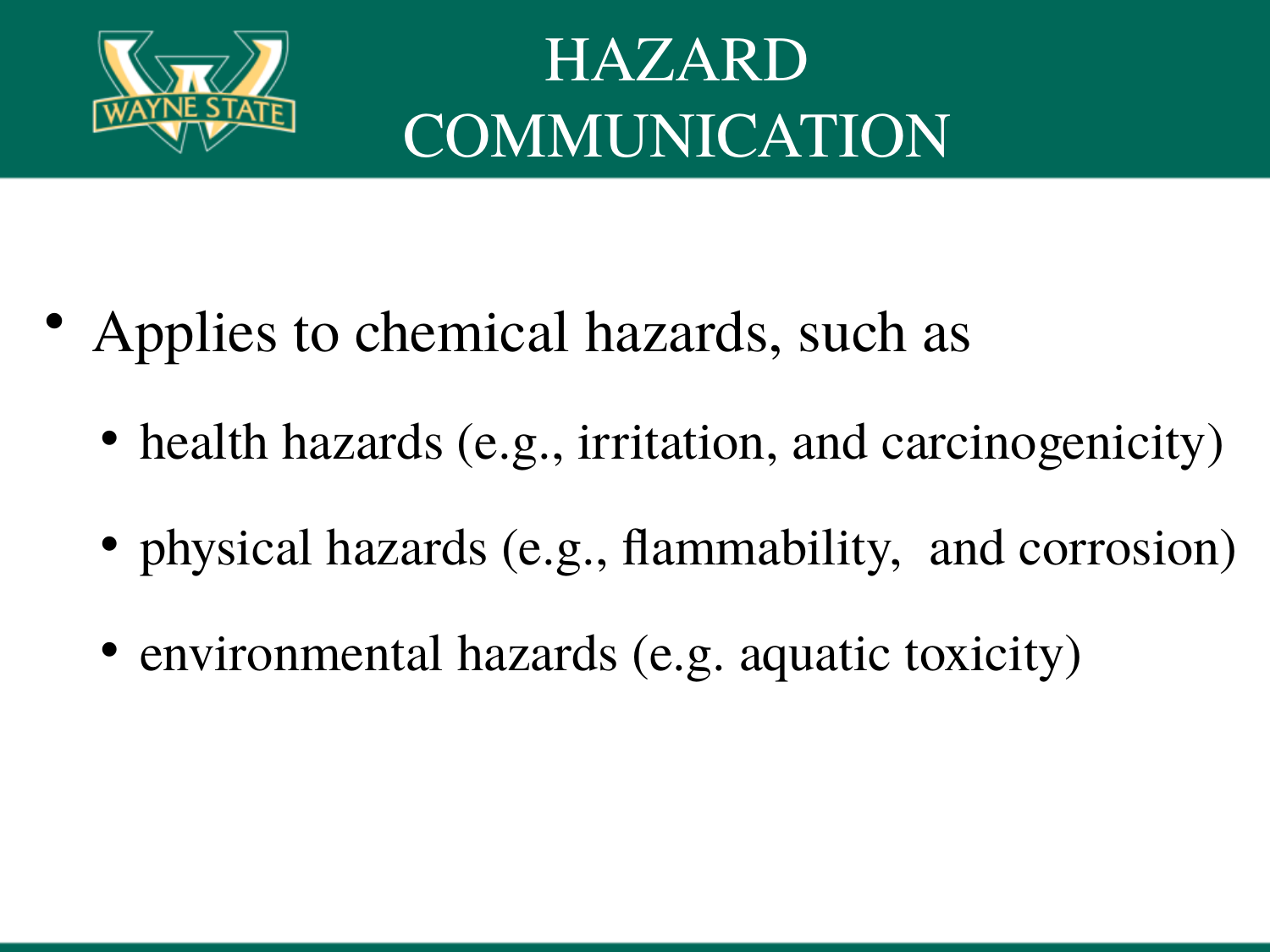

# HAZARD COMMUNICATION
Applies to chemical hazards, such as
health hazards (e.g., irritation, and carcinogenicity)
physical hazards (e.g., flammability,  and corrosion)
environmental hazards (e.g. aquatic toxicity)